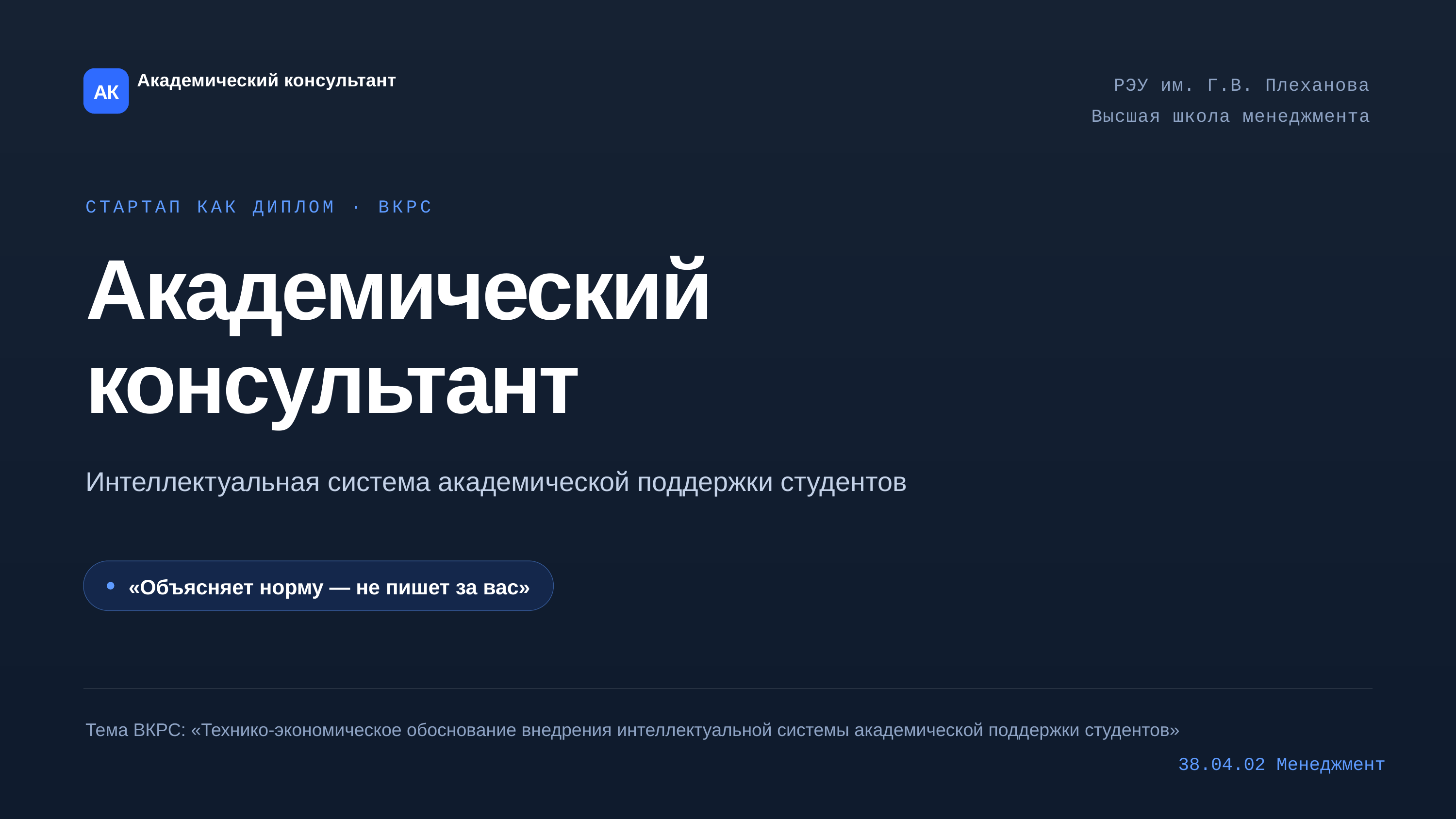

РЭУ им. Г.В. Плеханова Высшая школа менеджмента
АК

Академический консультант
СТАРТАП КАК ДИПЛОМ · ВКРС
Академический консультант
Интеллектуальная система академической поддержки студентов

«Объясняет норму — не пишет за вас»

Тема ВКРС: «Технико-экономическое обоснование внедрения интеллектуальной системы академической поддержки студентов»
38.04.02 Менеджмент